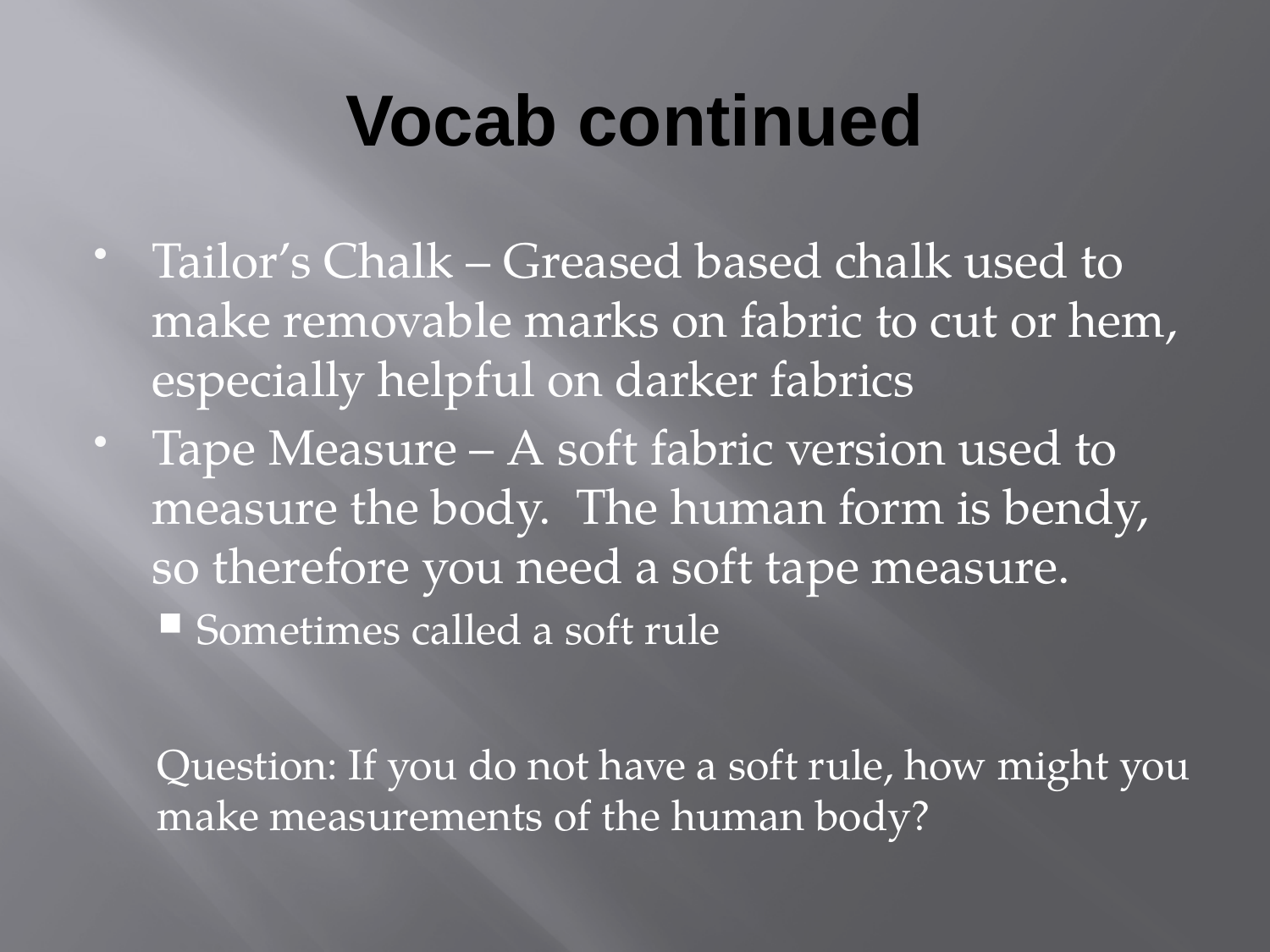

# Vocab continued
Tailor’s Chalk – Greased based chalk used to make removable marks on fabric to cut or hem, especially helpful on darker fabrics
Tape Measure – A soft fabric version used to measure the body.  The human form is bendy, so therefore you need a soft tape measure.
Sometimes called a soft rule

Question: If you do not have a soft rule, how might you make measurements of the human body?